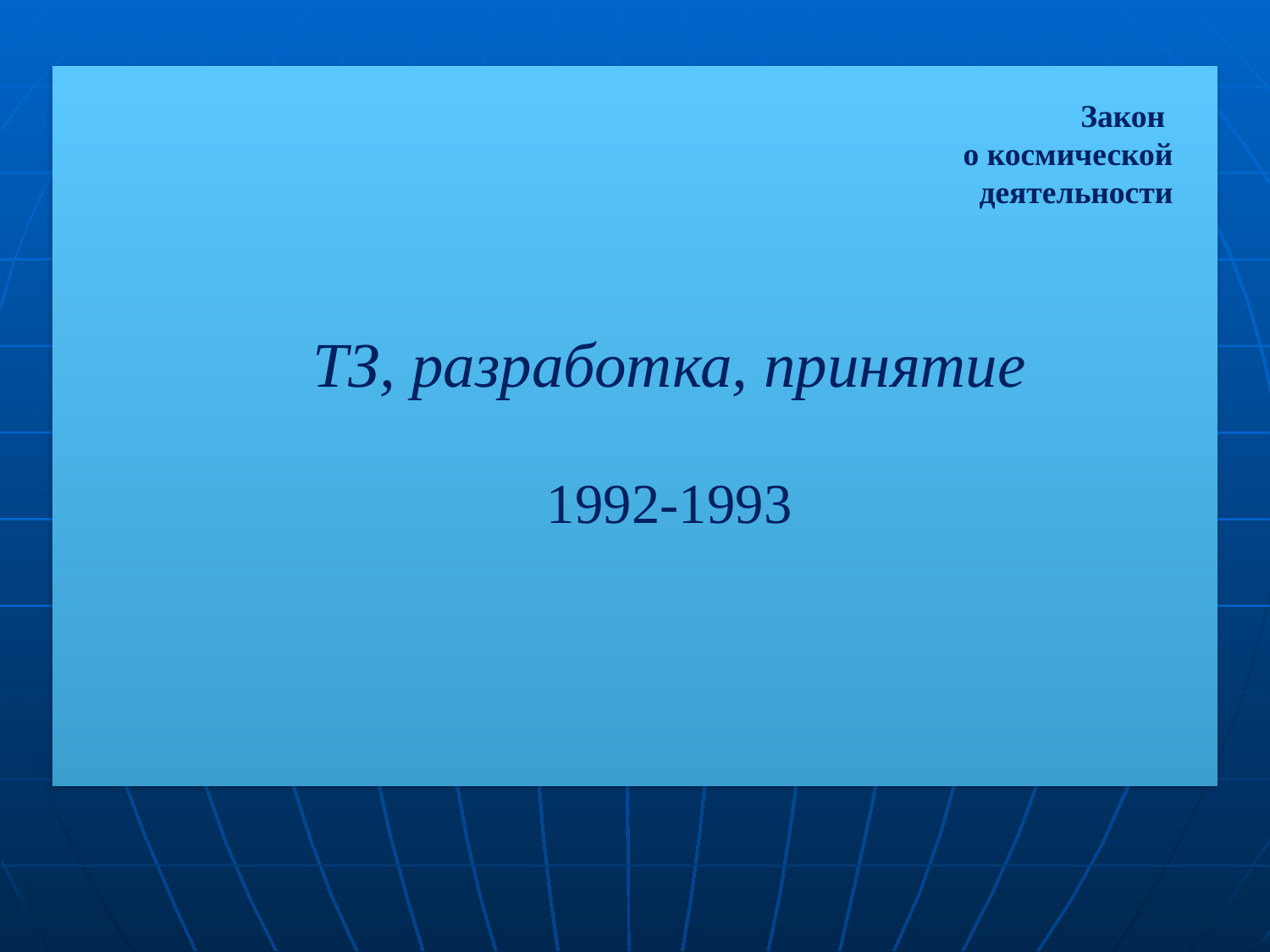

Закон
о космической деятельности
ТЗ, разработка, принятие

1992-1993